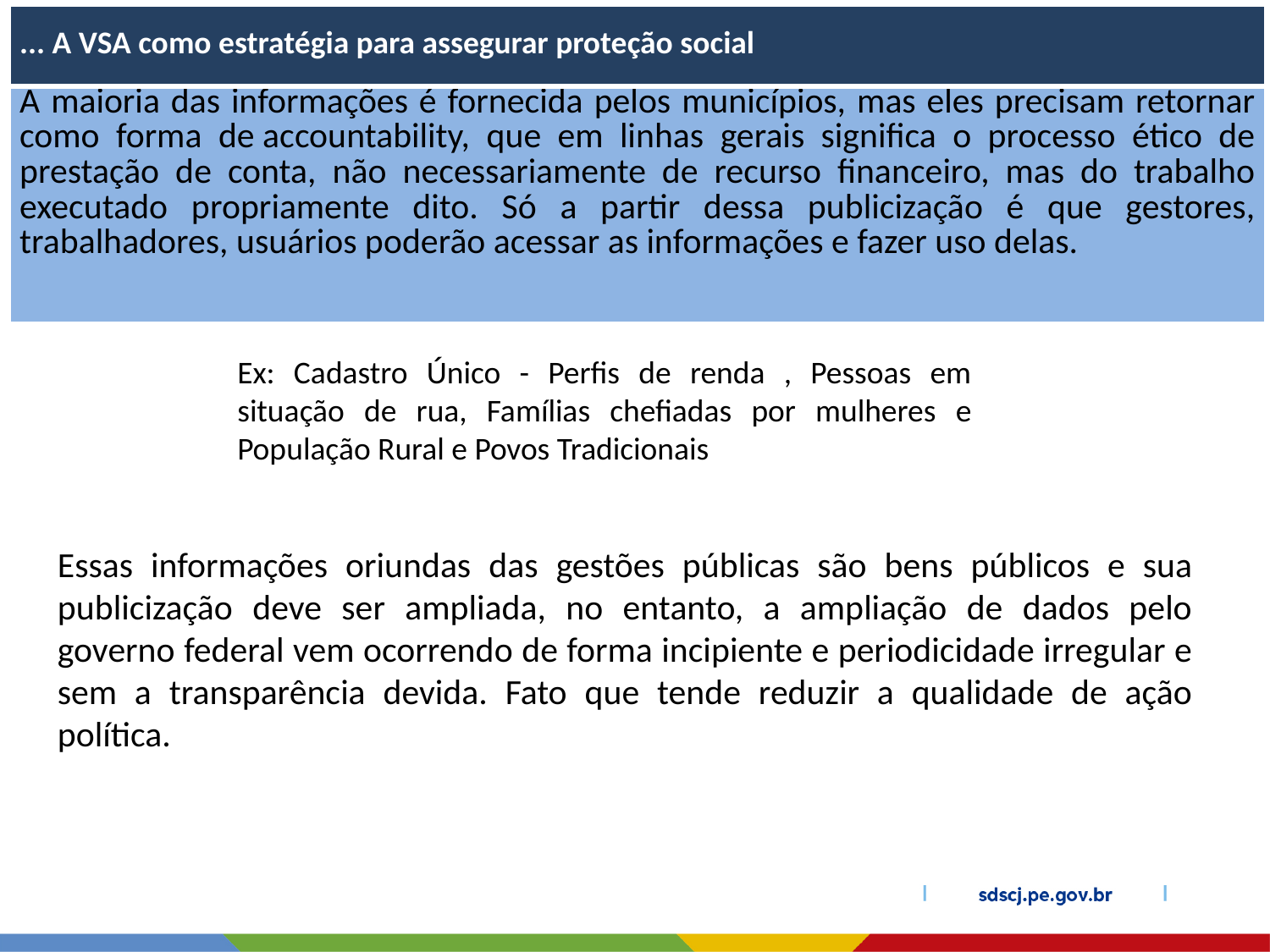

| ... A VSA como estratégia para assegurar proteção social |
| --- |
| A maioria das informações é fornecida pelos municípios, mas eles precisam retornar como forma de accountability, que em linhas gerais significa o processo ético de prestação de conta, não necessariamente de recurso financeiro, mas do trabalho executado propriamente dito. Só a partir dessa publicização é que gestores, trabalhadores, usuários poderão acessar as informações e fazer uso delas. |
Ex: Cadastro Único - Perfis de renda , Pessoas em situação de rua, Famílias chefiadas por mulheres e População Rural e Povos Tradicionais
Essas informações oriundas das gestões públicas são bens públicos e sua publicização deve ser ampliada, no entanto, a ampliação de dados pelo governo federal vem ocorrendo de forma incipiente e periodicidade irregular e sem a transparência devida. Fato que tende reduzir a qualidade de ação política.